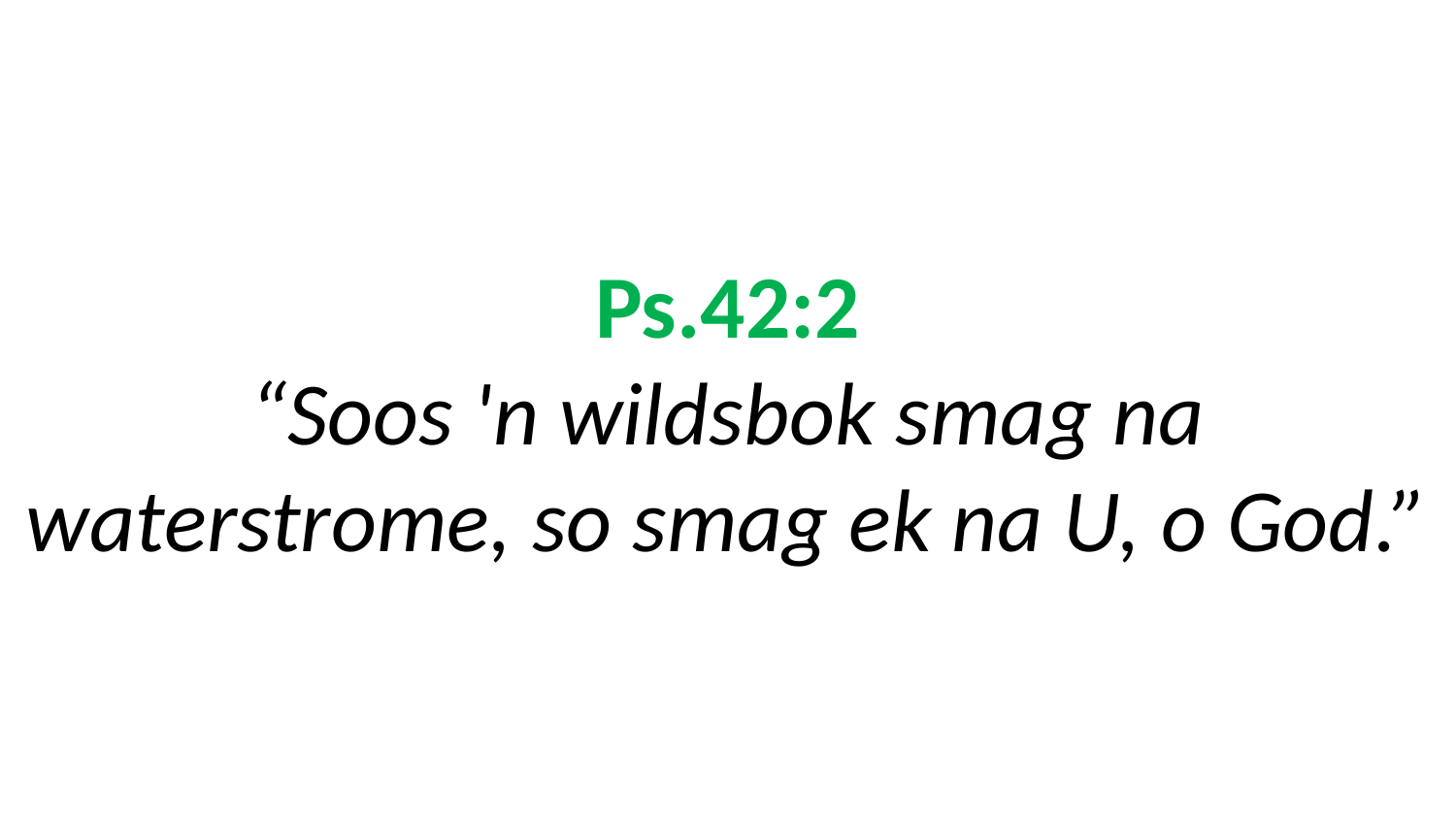

# Ps.42:2 “Soos 'n wildsbok smag na waterstrome, so smag ek na U, o God.”